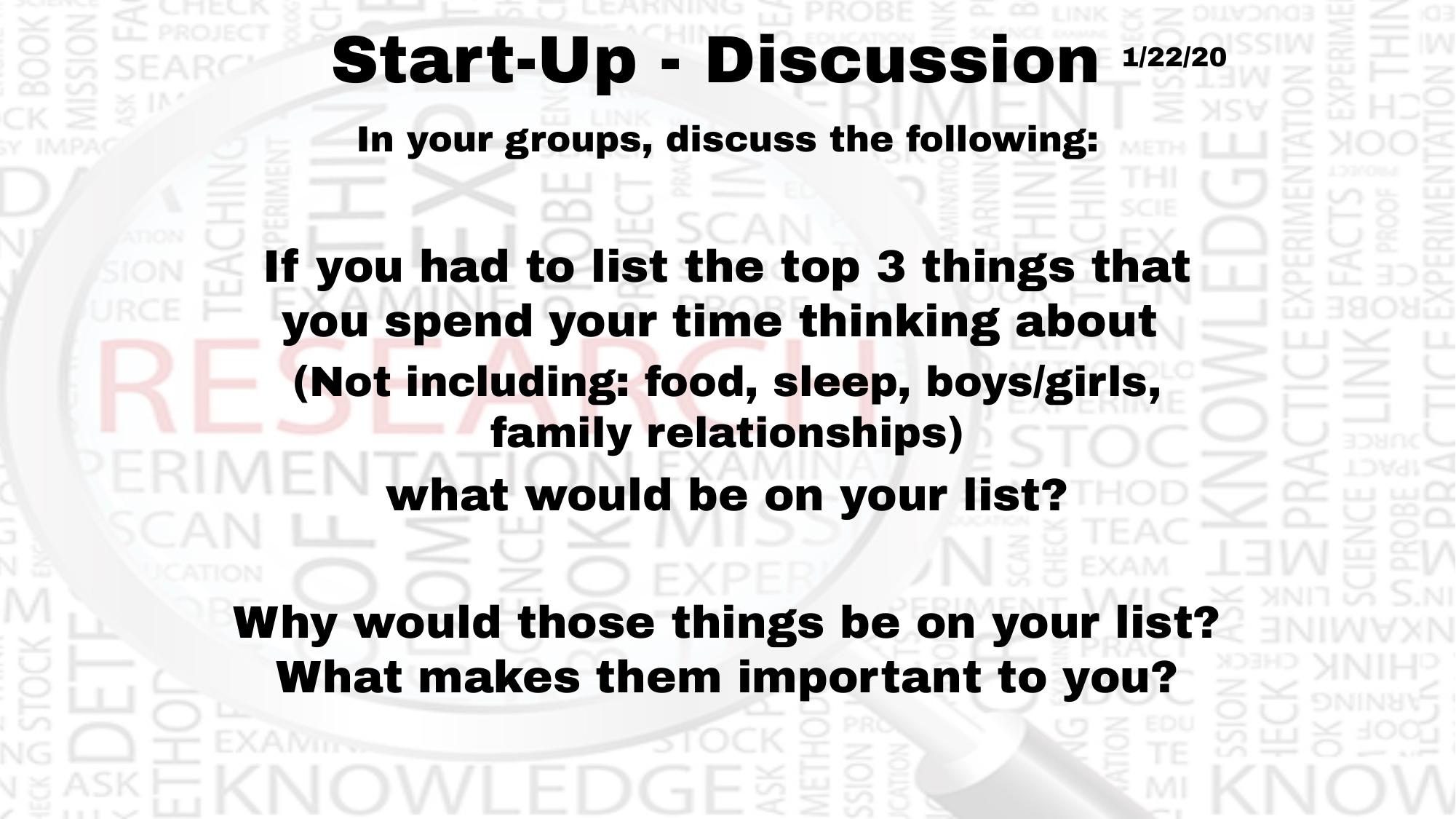

# Start-Up - Discussion
1/22/20
In your groups, discuss the following:

If you had to list the top 3 things that you spend your time thinking about
(Not including: food, sleep, boys/girls, family relationships)
what would be on your list?

Why would those things be on your list? What makes them important to you?